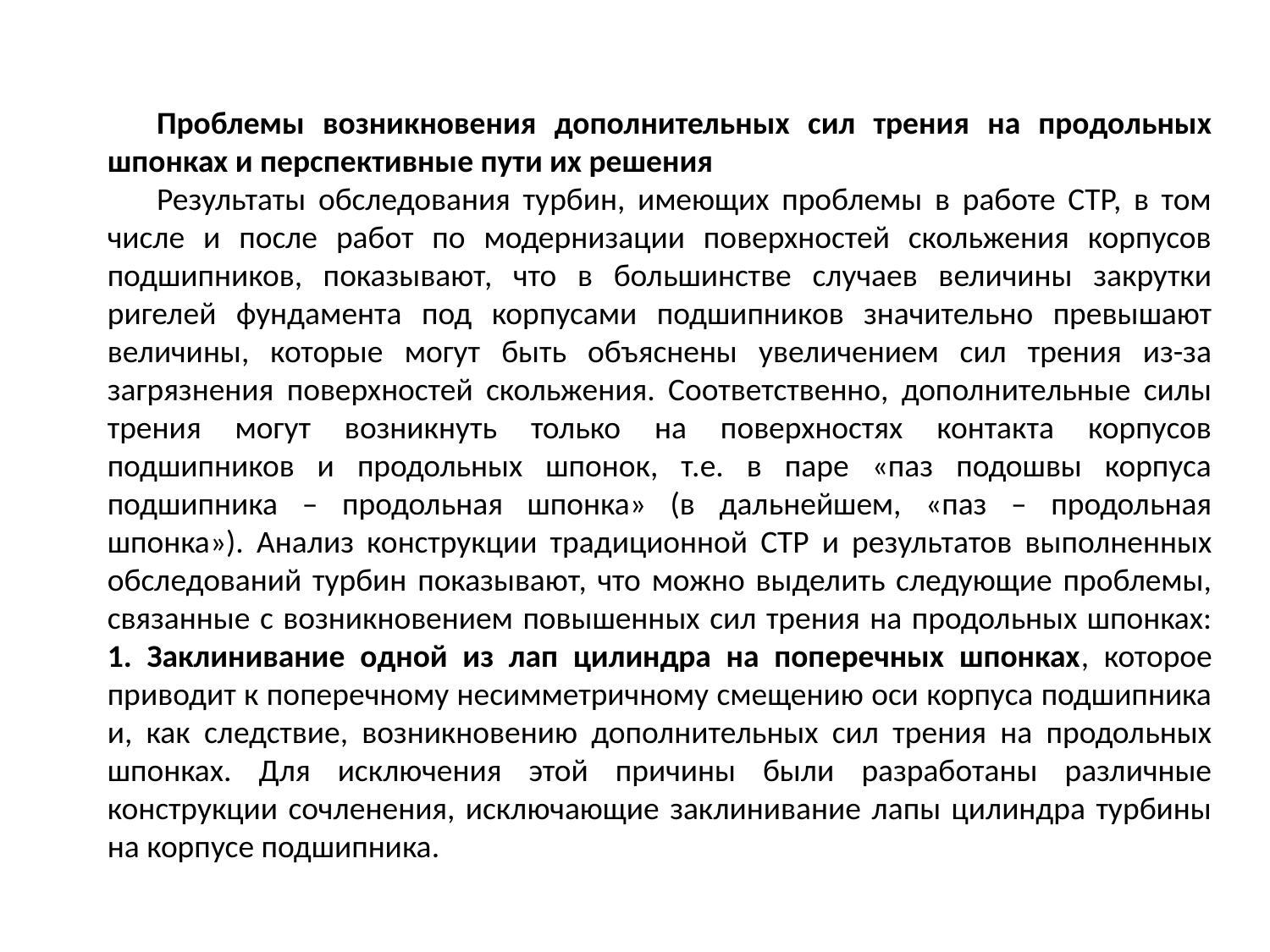

Проблемы возникновения дополнительных сил трения на продольных шпонках и перспективные пути их решения
Результаты обследования турбин, имеющих проблемы в работе СТР, в том числе и после работ по модернизации поверхностей скольжения корпусов подшипников, показывают, что в большинстве случаев величины закрутки ригелей фундамента под корпусами подшипников значительно превышают величины, которые могут быть объяснены увеличением сил трения из-за загрязнения поверхностей скольжения. Соответственно, дополнительные силы трения могут возникнуть только на поверхностях контакта корпусов подшипников и продольных шпонок, т.е. в паре «паз подошвы корпуса подшипника – продольная шпонка» (в дальнейшем, «паз – продольная шпонка»). Анализ конструкции традиционной СТР и результатов выполненных обследований турбин показывают, что можно выделить следующие проблемы, связанные с возникновением повышенных сил трения на продольных шпонках: 1. Заклинивание одной из лап цилиндра на поперечных шпонках, которое приводит к поперечному несимметричному смещению оси корпуса подшипника и, как следствие, возникновению дополнительных сил трения на продольных шпонках. Для исключения этой причины были разработаны различные конструкции сочленения, исключающие заклинивание лапы цилиндра турбины на корпусе подшипника.